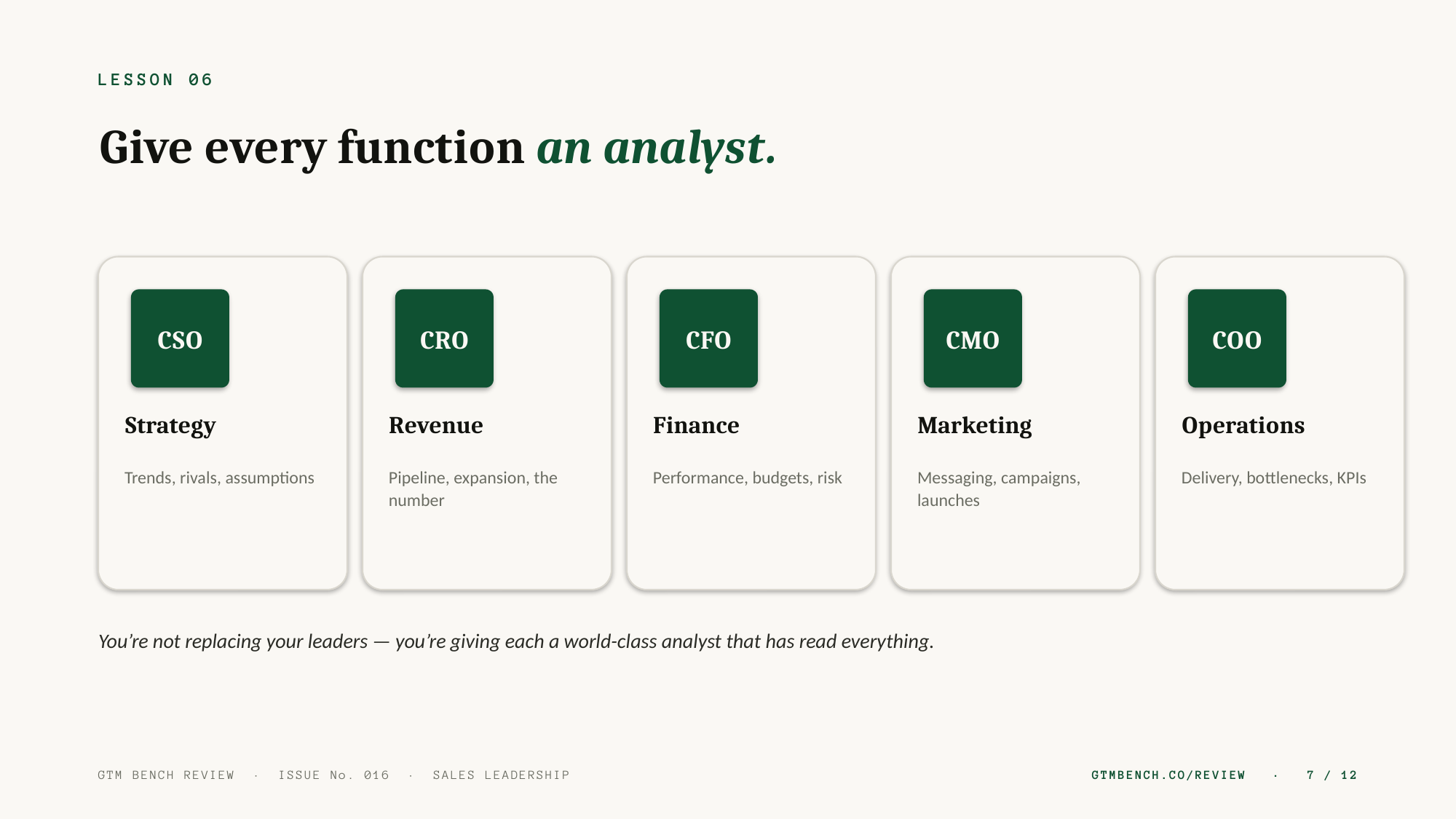

LESSON 06
Give every function an analyst.

CSO

CRO

CFO

CMO

COO
Strategy
Revenue
Finance
Marketing
Operations
Trends, rivals, assumptions
Pipeline, expansion, the number
Performance, budgets, risk
Messaging, campaigns, launches
Delivery, bottlenecks, KPIs
You’re not replacing your leaders — you’re giving each a world-class analyst that has read everything.
GTM BENCH REVIEW  ·  ISSUE No. 016  ·  SALES LEADERSHIP
GTMBENCH.CO/REVIEW   ·   7 / 12